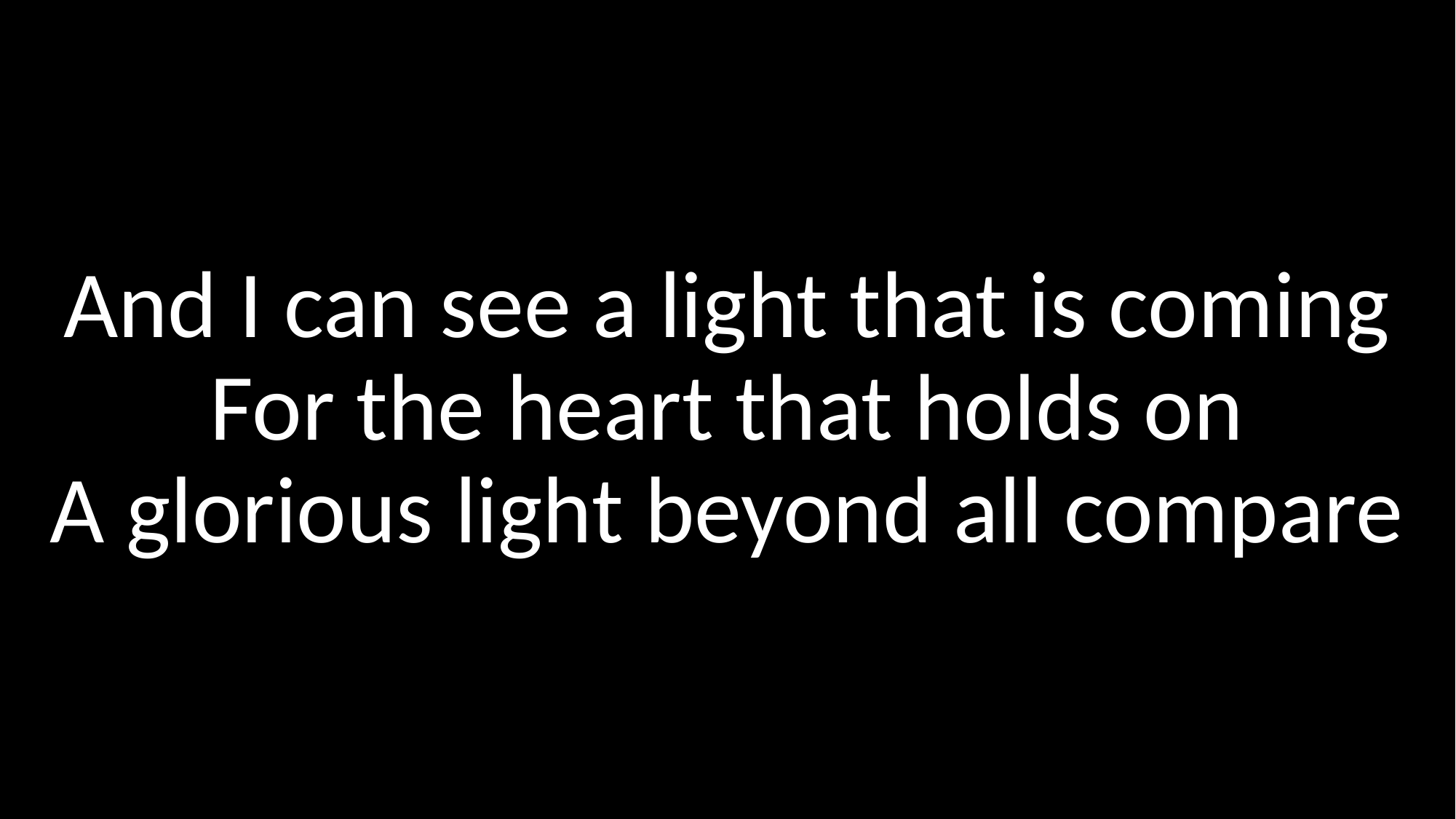

And I can see a light that is coming For the heart that holds on
A glorious light beyond all compare